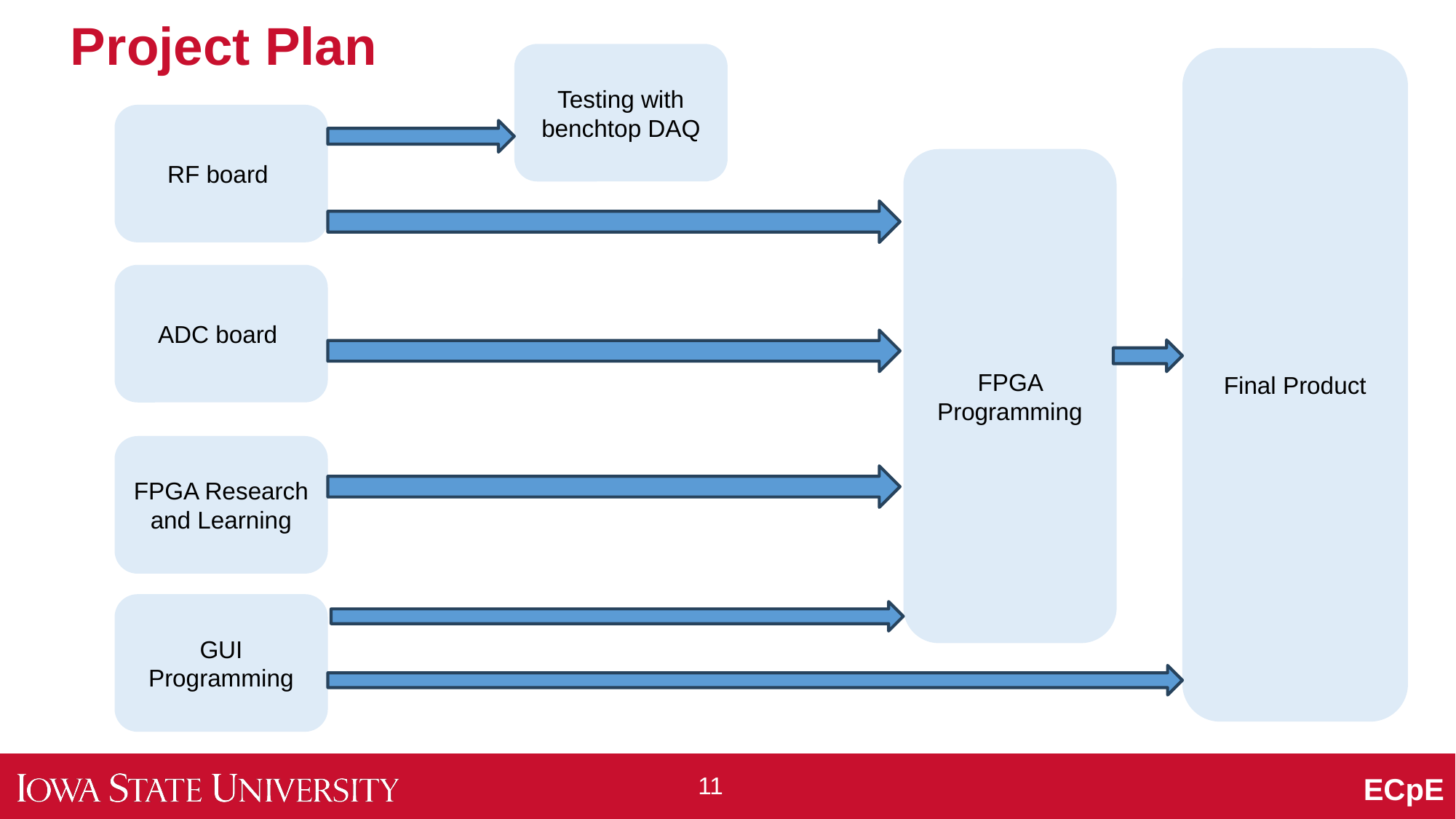

# Project Plan
Testing with benchtop DAQ
Final Product
RF board

FPGA Programming

ADC board

FPGA Research and Learning

GUI Programming

11